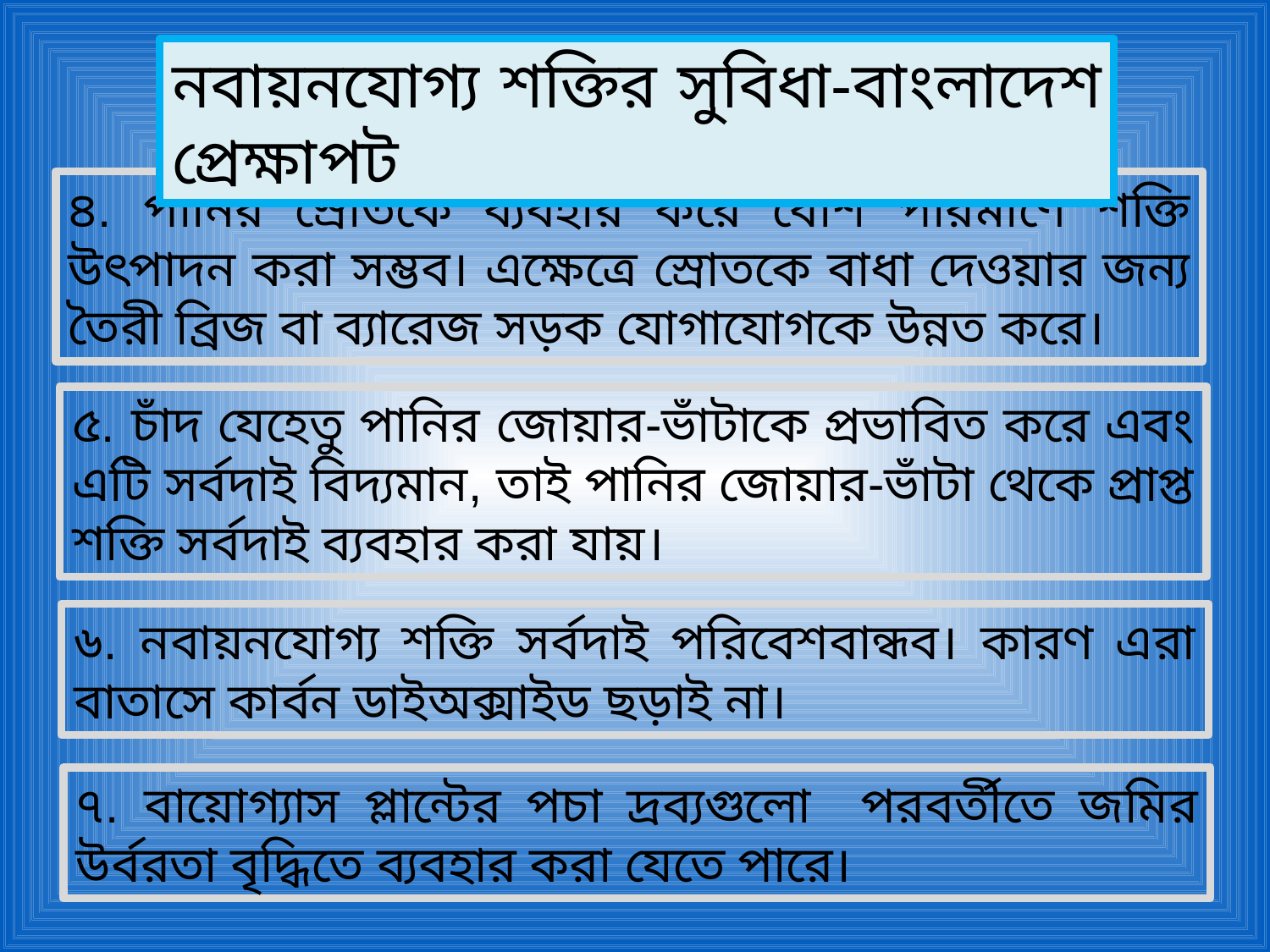

নবায়নযোগ্য শক্তির সুবিধা-বাংলাদেশ প্রেক্ষাপট
৪. পানির স্রোতকে ব্যবহার করে বেশি পরিমাণে শক্তি উৎপাদন করা সম্ভব। এক্ষেত্রে স্রোতকে বাধা দেওয়ার জন্য তৈরী ব্রিজ বা ব্যারেজ সড়ক যোগাযোগকে উন্নত করে।
৫. চাঁদ যেহেতু পানির জোয়ার-ভাঁটাকে প্রভাবিত করে এবং এটি সর্বদাই বিদ্যমান, তাই পানির জোয়ার-ভাঁটা থেকে প্রাপ্ত শক্তি সর্বদাই ব্যবহার করা যায়।
৬. নবায়নযোগ্য শক্তি সর্বদাই পরিবেশবান্ধব। কারণ এরা বাতাসে কার্বন ডাইঅক্সাইড ছড়াই না।
৭. বায়োগ্যাস প্লান্টের পচা দ্রব্যগুলো  পরবর্তীতে জমির উর্বরতা বৃদ্ধিতে ব্যবহার করা যেতে পারে।